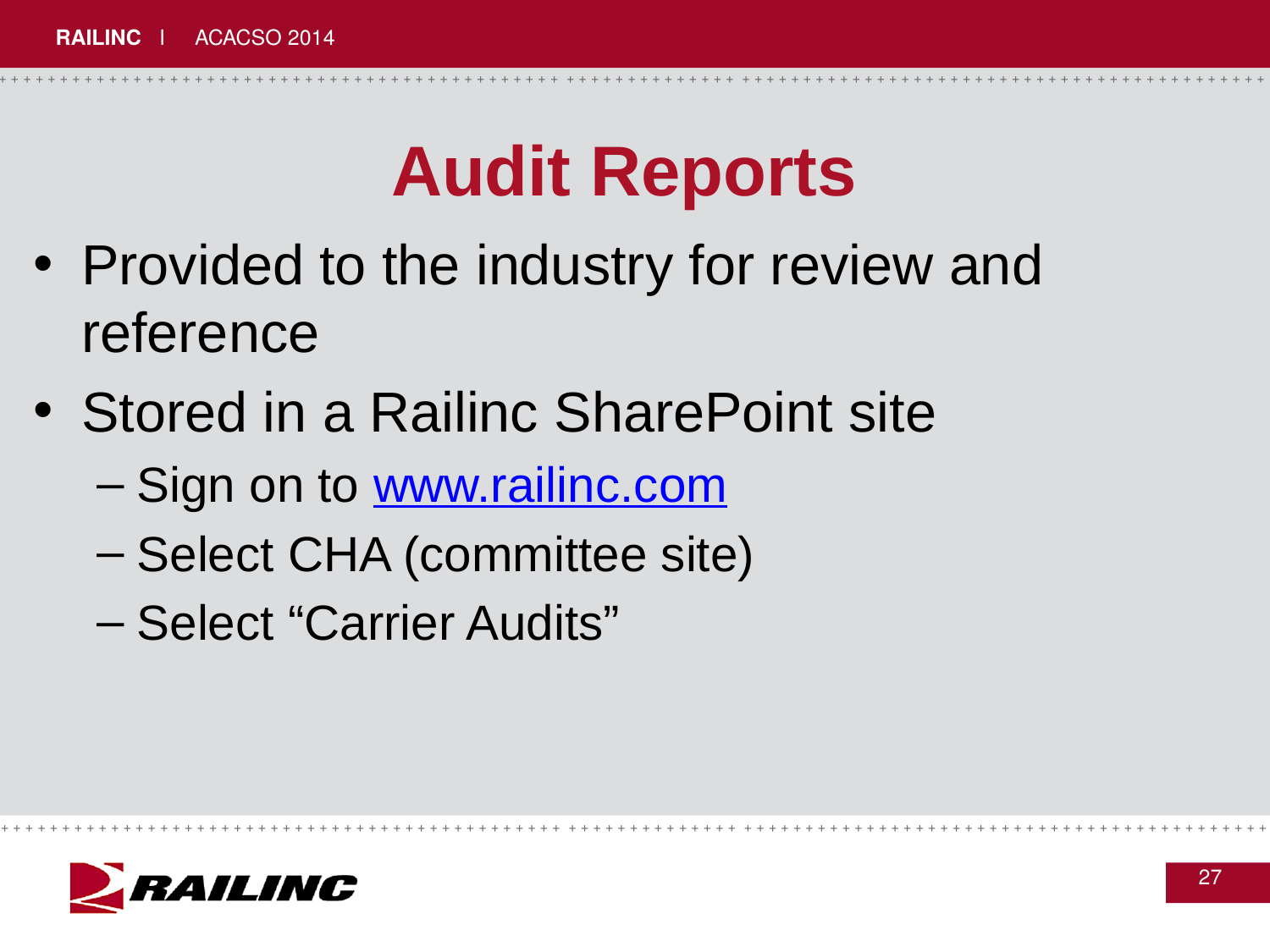

# Audit Reports
Provided to the industry for review and reference
Stored in a Railinc SharePoint site
Sign on to www.railinc.com
Select CHA (committee site)
Select “Carrier Audits”

27